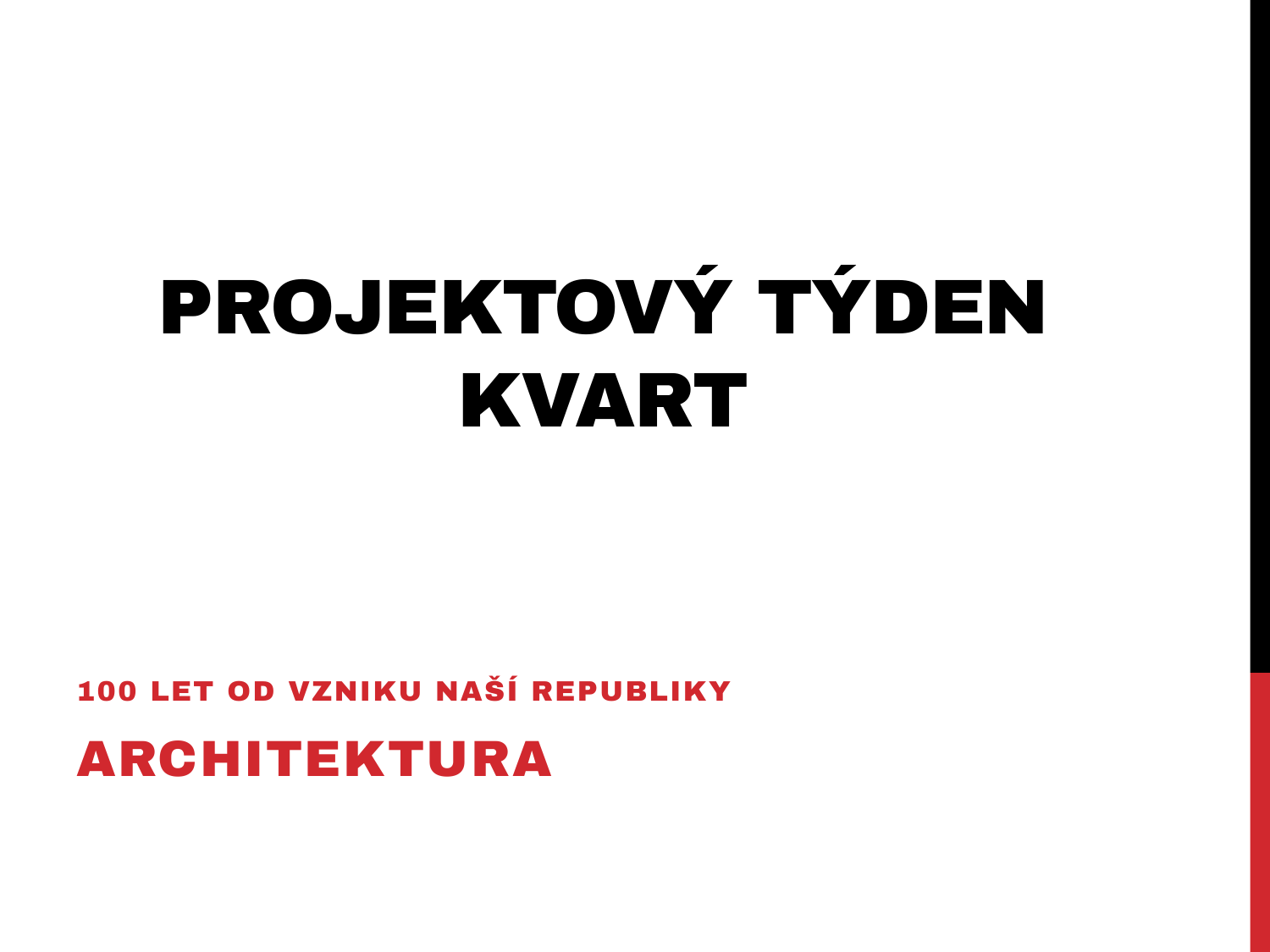

# Projektový týden kvart
100 let od vzniku naší republiky
ARCHITEKTURA